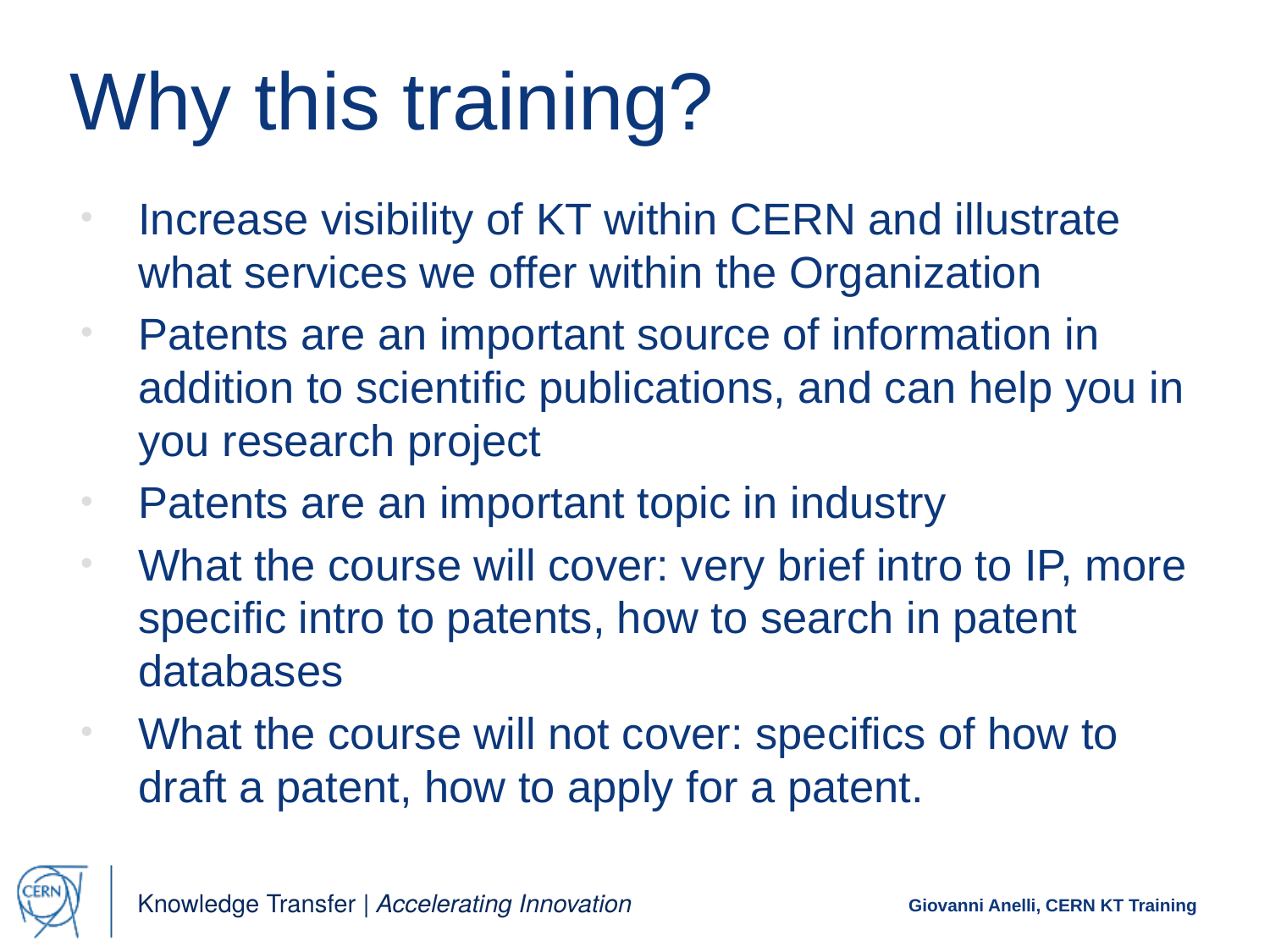

# Why this training?
Increase visibility of KT within CERN and illustrate what services we offer within the Organization
Patents are an important source of information in addition to scientific publications, and can help you in you research project
Patents are an important topic in industry
What the course will cover: very brief intro to IP, more specific intro to patents, how to search in patent databases
What the course will not cover: specifics of how to draft a patent, how to apply for a patent.